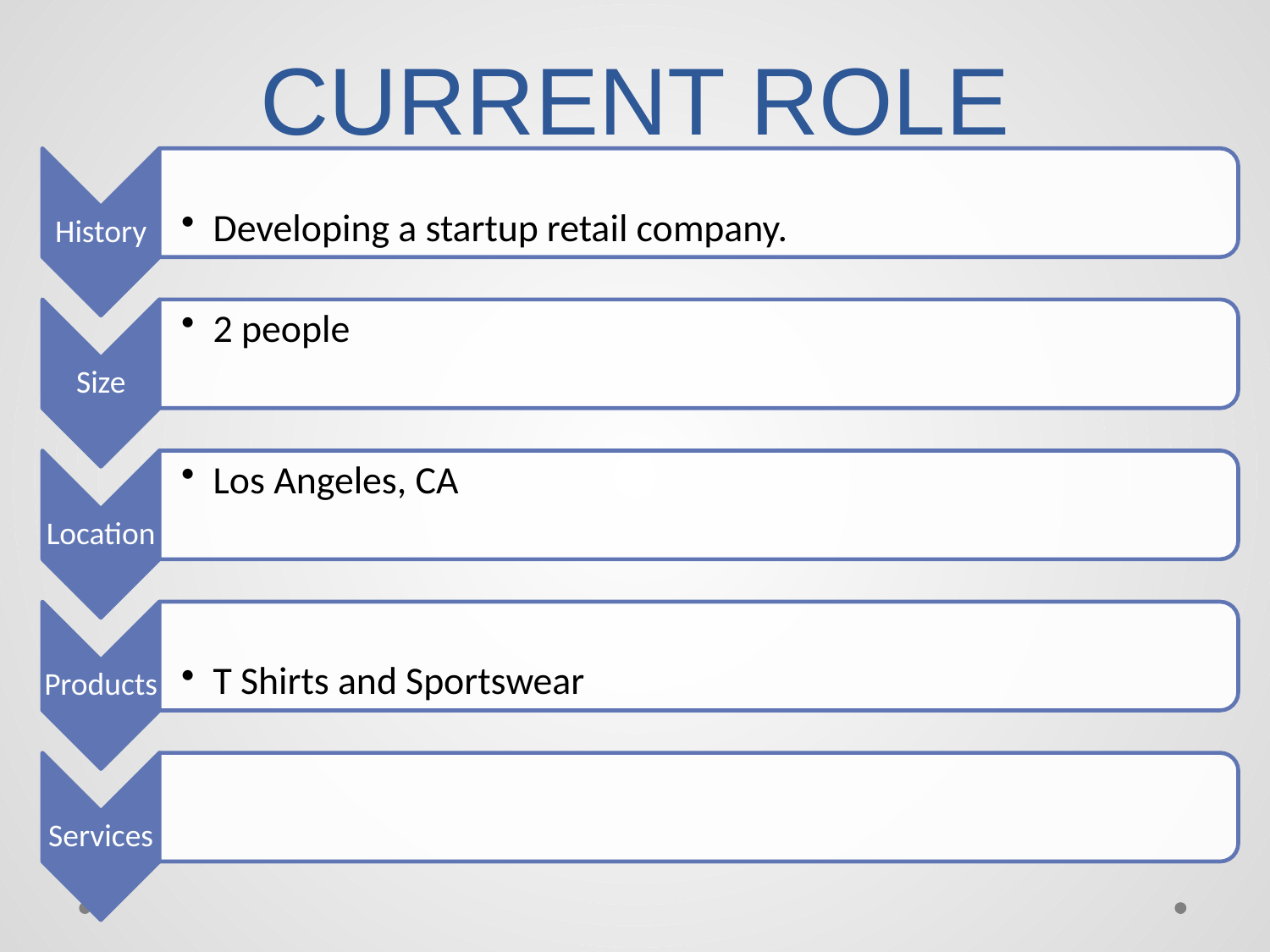

# CURRENT ROLE
History

Developing a startup retail company.
Size
2 people

Location
Los Angeles, CA

Products

T Shirts and Sportswear
Services